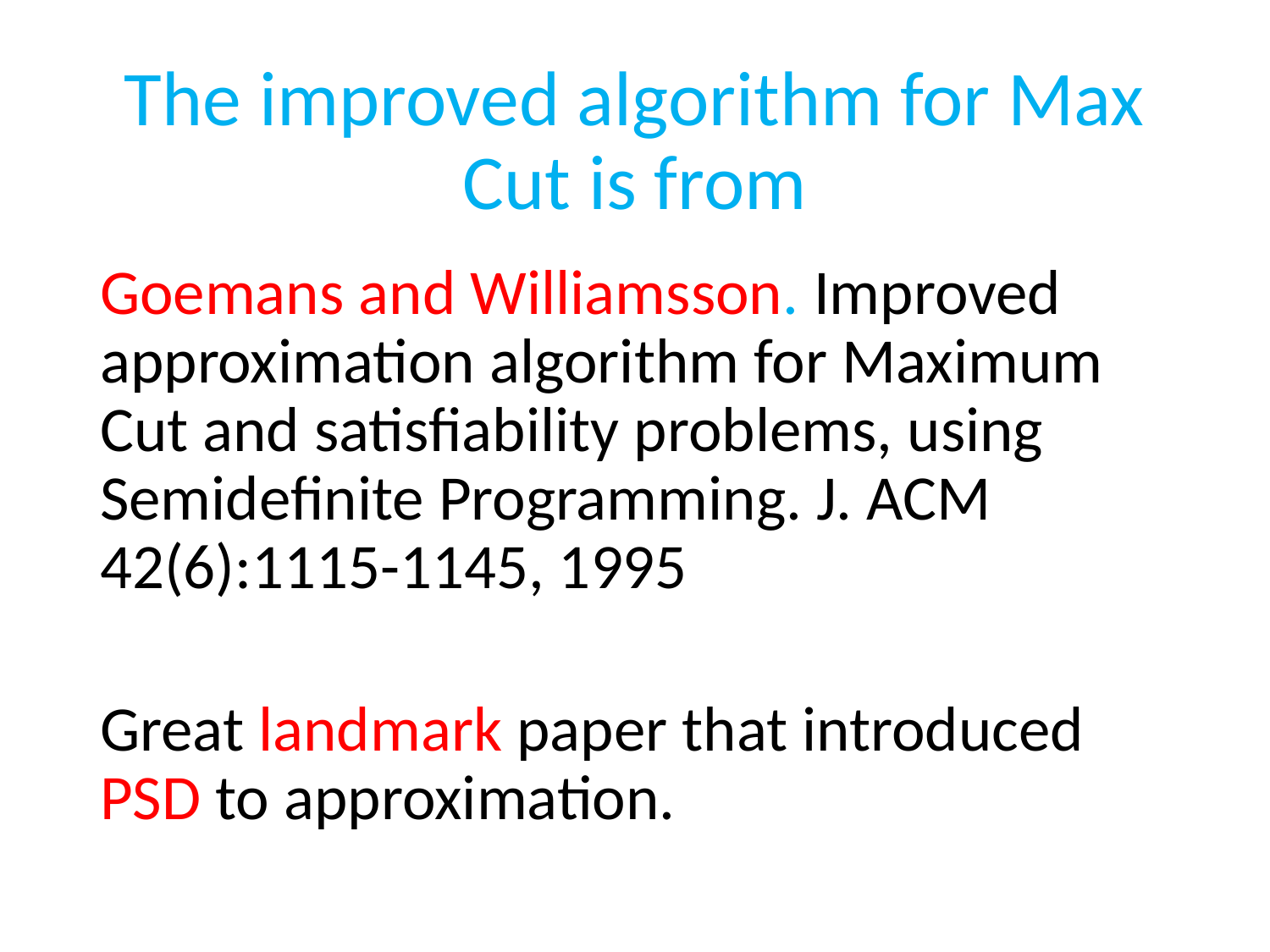

# The improved algorithm for Max Cut is from
Goemans and Williamsson. Improved approximation algorithm for Maximum Cut and satisfiability problems, using Semidefinite Programming. J. ACM  42(6):1115-1145, 1995
Great landmark paper that introduced PSD to approximation.